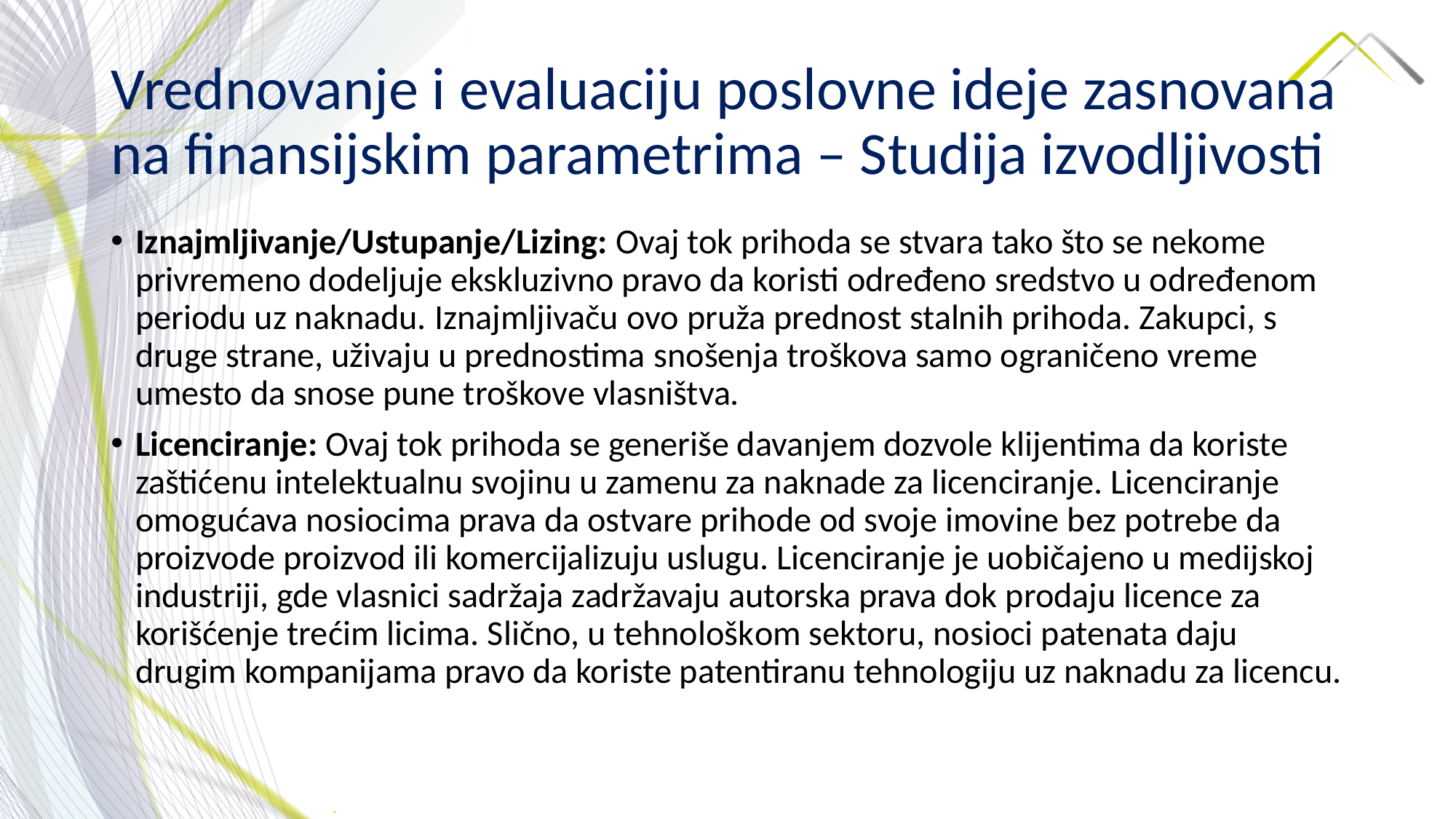

# Vrednovanje i evaluaciju poslovne ideje zasnovana na finansijskim parametrima – Studija izvodljivosti
Iznajmljivanje/Ustupanje/Lizing: Ovaj tok prihoda se stvara tako što se nekome privremeno dodeljuje ekskluzivno pravo da koristi određeno sredstvo u određenom periodu uz naknadu. Iznajmljivaču ovo pruža prednost stalnih prihoda. Zakupci, s druge strane, uživaju u prednostima snošenja troškova samo ograničeno vreme umesto da snose pune troškove vlasništva.
Licenciranje: Ovaj tok prihoda se generiše davanjem dozvole klijentima da koriste zaštićenu intelektualnu svojinu u zamenu za naknade za licenciranje. Licenciranje omogućava nosiocima prava da ostvare prihode od svoje imovine bez potrebe da proizvode proizvod ili komercijalizuju uslugu. Licenciranje je uobičajeno u medijskoj industriji, gde vlasnici sadržaja zadržavaju autorska prava dok prodaju licence za korišćenje trećim licima. Slično, u tehnološkom sektoru, nosioci patenata daju drugim kompanijama pravo da koriste patentiranu tehnologiju uz naknadu za licencu.